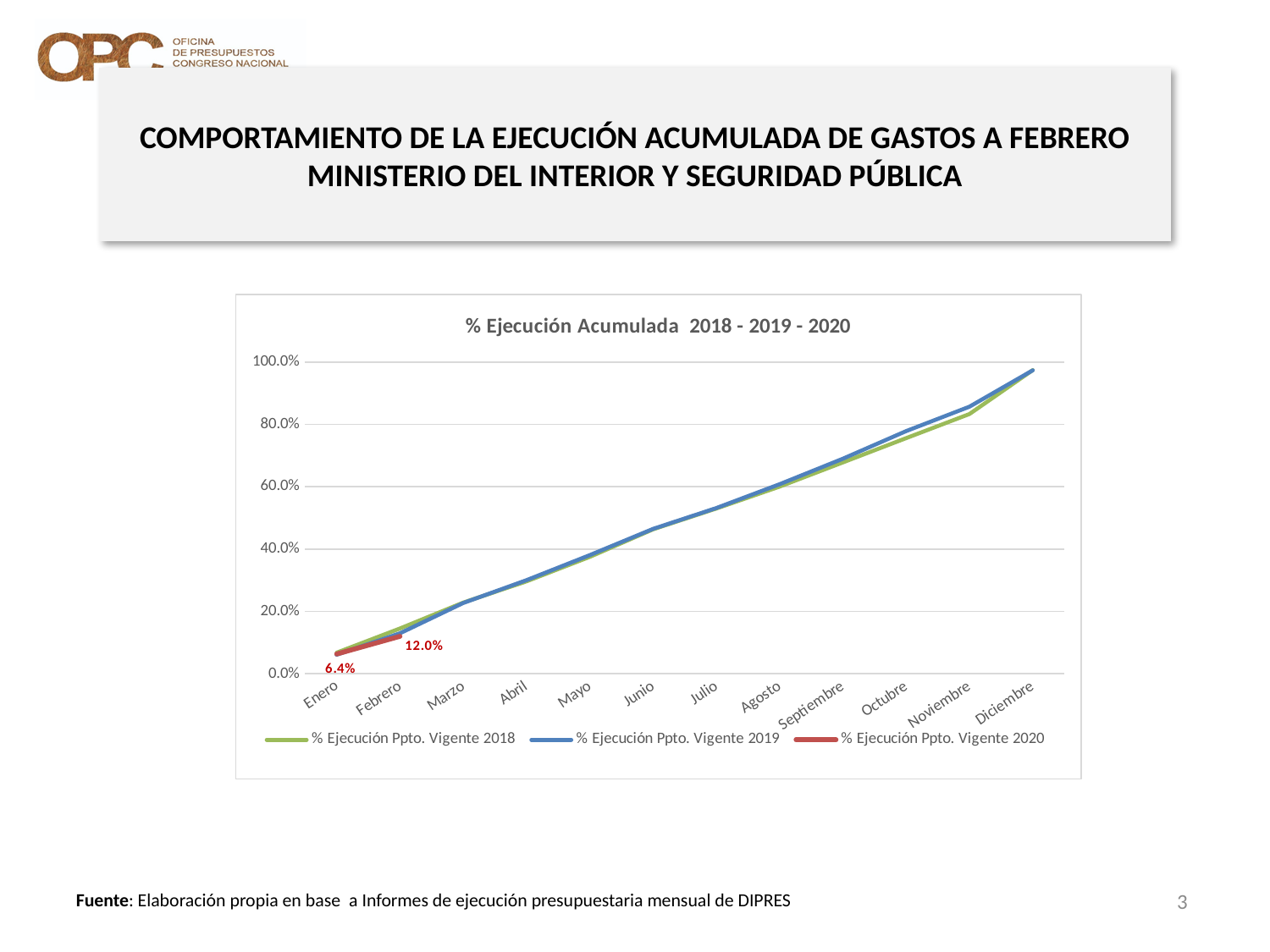

# COMPORTAMIENTO DE LA EJECUCIÓN ACUMULADA DE GASTOS A FEBRERO MINISTERIO DEL INTERIOR Y SEGURIDAD PÚBLICA

[unsupported chart]

3